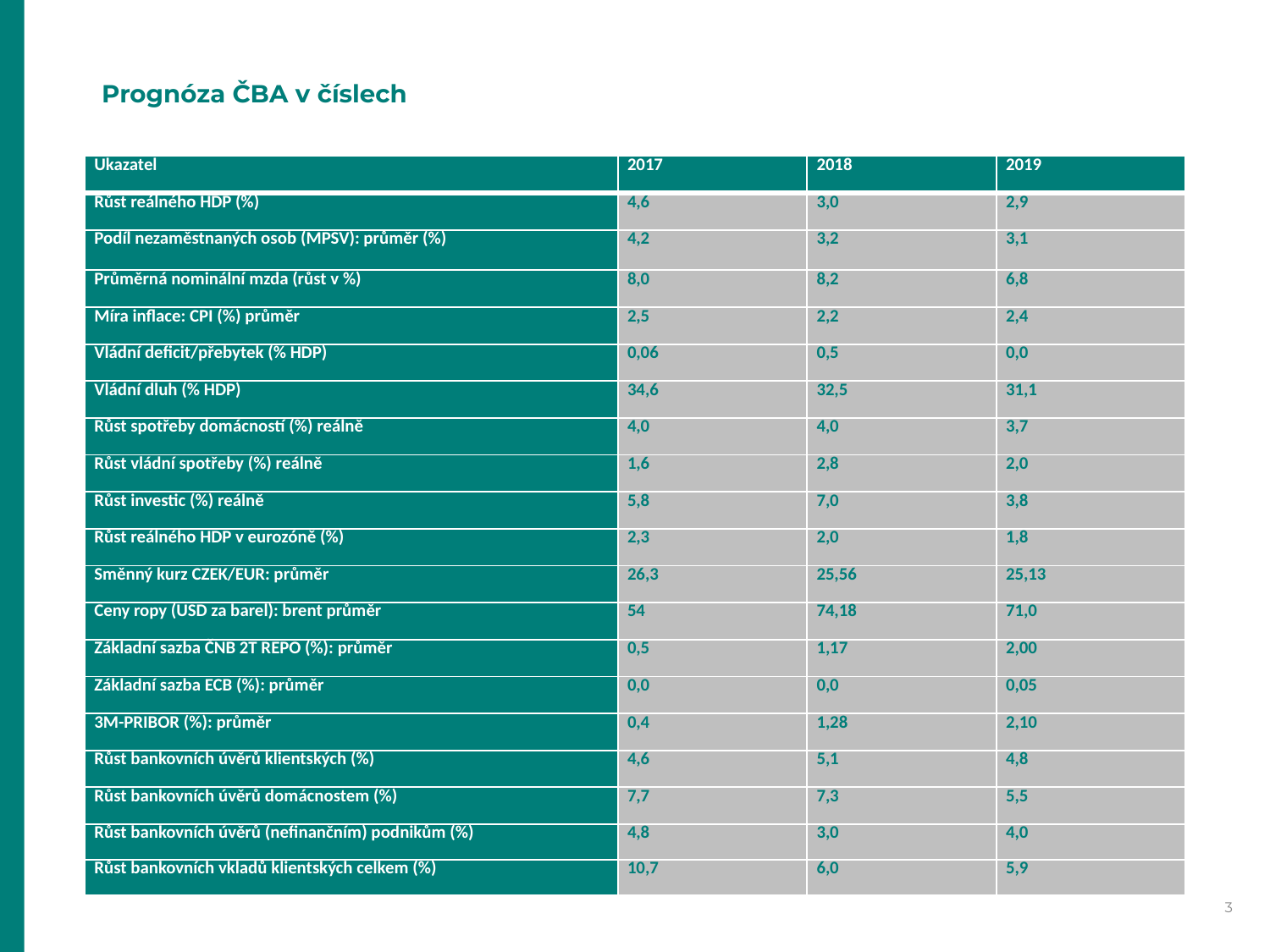

Prognóza ČBA v číslech
| Ukazatel | 2017 | 2018 | 2019 |
| --- | --- | --- | --- |
| Růst reálného HDP (%) | 4,6 | 3,0 | 2,9 |
| Podíl nezaměstnaných osob (MPSV): průměr (%) | 4,2 | 3,2 | 3,1 |
| Průměrná nominální mzda (růst v %) | 8,0 | 8,2 | 6,8 |
| Míra inflace: CPI (%) průměr | 2,5 | 2,2 | 2,4 |
| Vládní deficit/přebytek (% HDP) | 0,06 | 0,5 | 0,0 |
| Vládní dluh (% HDP) | 34,6 | 32,5 | 31,1 |
| Růst spotřeby domácností (%) reálně | 4,0 | 4,0 | 3,7 |
| Růst vládní spotřeby (%) reálně | 1,6 | 2,8 | 2,0 |
| Růst investic (%) reálně | 5,8 | 7,0 | 3,8 |
| Růst reálného HDP v eurozóně (%) | 2,3 | 2,0 | 1,8 |
| Směnný kurz CZEK/EUR: průměr | 26,3 | 25,56 | 25,13 |
| Ceny ropy (USD za barel): brent průměr | 54 | 74,18 | 71,0 |
| Základní sazba ČNB 2T REPO (%): průměr | 0,5 | 1,17 | 2,00 |
| Základní sazba ECB (%): průměr | 0,0 | 0,0 | 0,05 |
| 3M-PRIBOR (%): průměr | 0,4 | 1,28 | 2,10 |
| Růst bankovních úvěrů klientských (%) | 4,6 | 5,1 | 4,8 |
| Růst bankovních úvěrů domácnostem (%) | 7,7 | 7,3 | 5,5 |
| Růst bankovních úvěrů (nefinančním) podnikům (%) | 4,8 | 3,0 | 4,0 |
| Růst bankovních vkladů klientských celkem (%) | 10,7 | 6,0 | 5,9 |
3